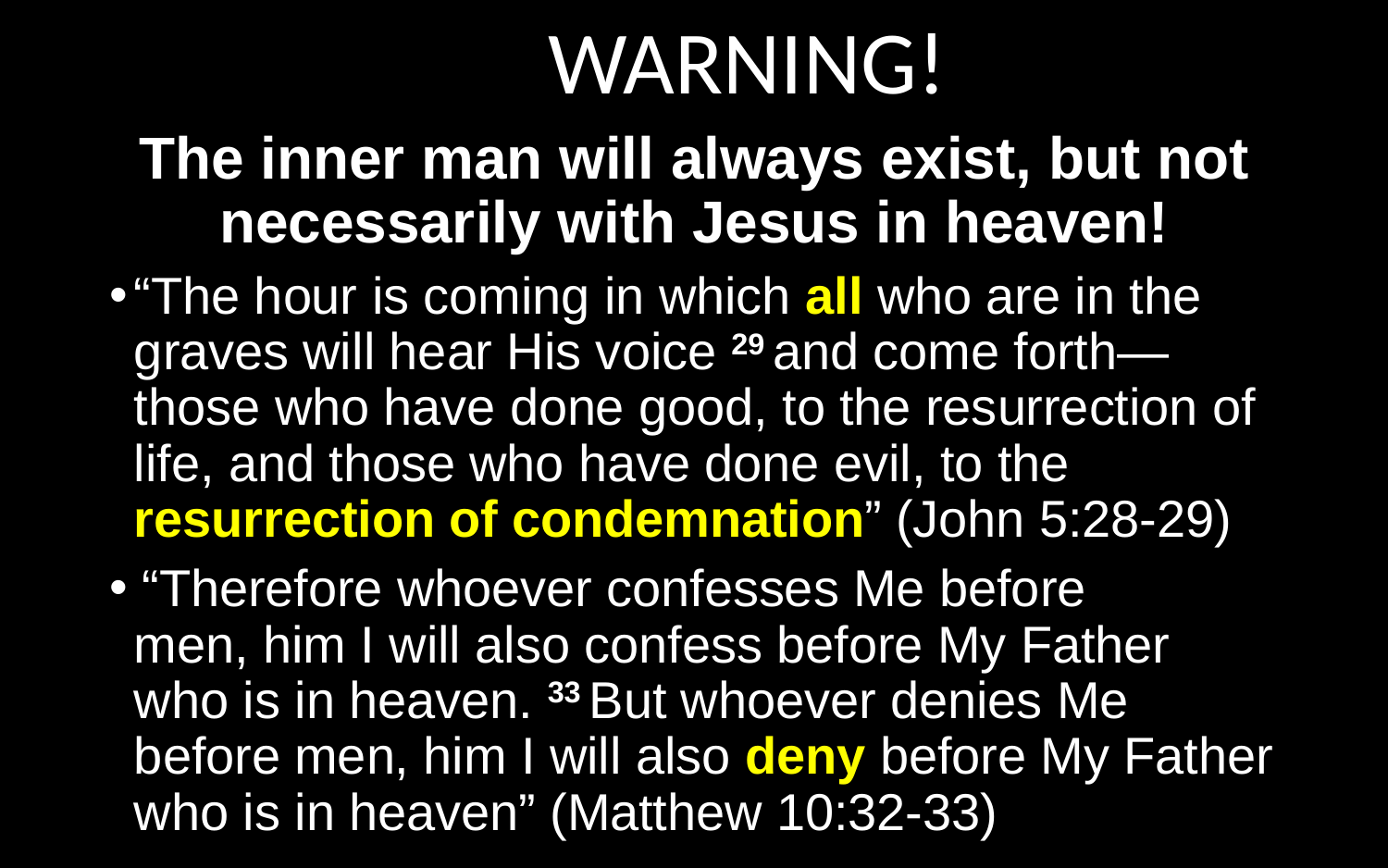

# WARNING!
The inner man will always exist, but not necessarily with Jesus in heaven!
“The hour is coming in which all who are in the graves will hear His voice 29 and come forth—those who have done good, to the resurrection of life, and those who have done evil, to the resurrection of condemnation” (John 5:28-29)
 “Therefore whoever confesses Me before men, him I will also confess before My Father who is in heaven. 33 But whoever denies Me before men, him I will also deny before My Father who is in heaven” (Matthew 10:32-33)